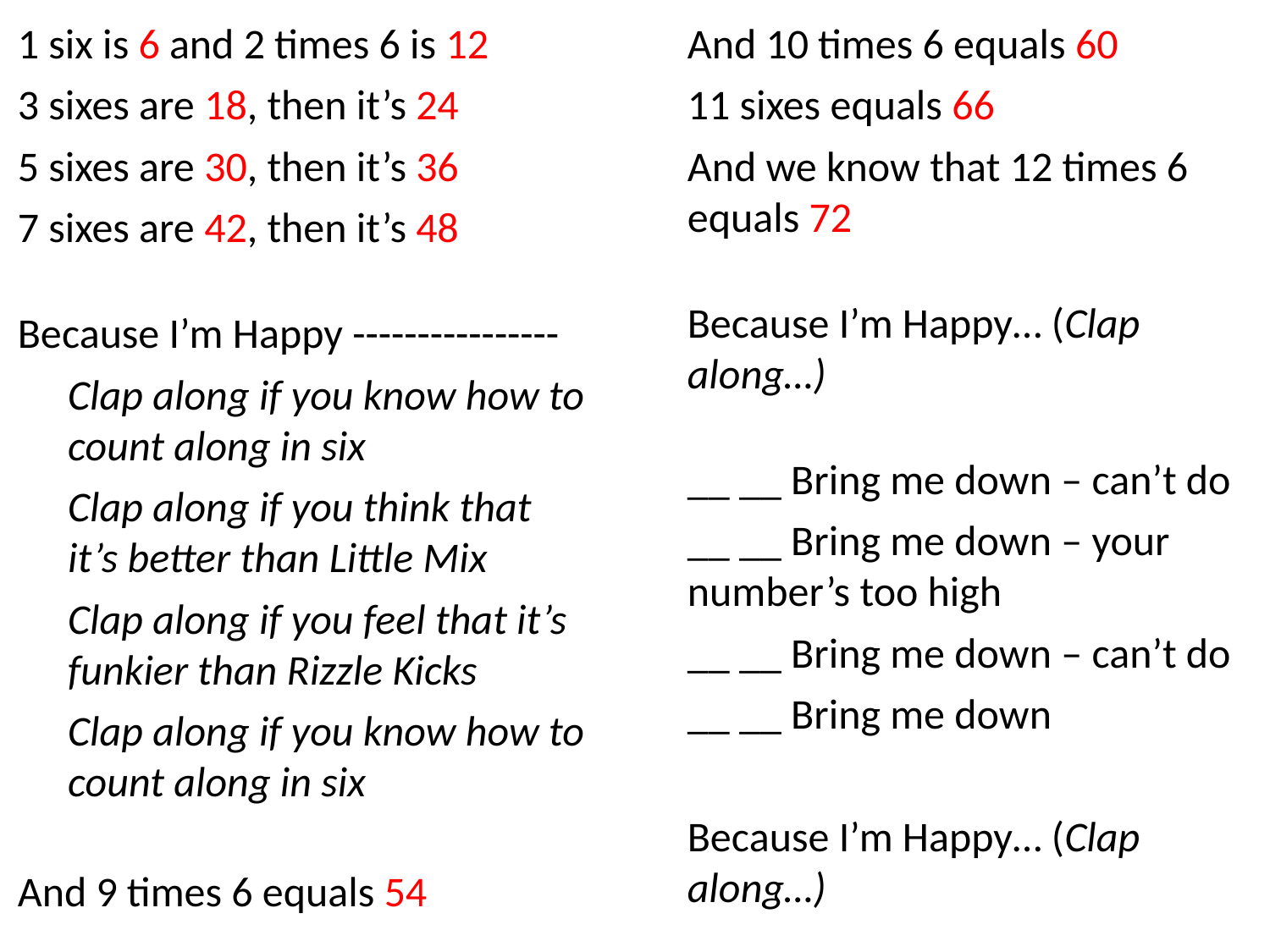

1 six is 6 and 2 times 6 is 12
3 sixes are 18, then it’s 24
5 sixes are 30, then it’s 36
7 sixes are 42, then it’s 48

Because I’m Happy ----------------
Clap along if you know how to count along in six
Clap along if you think that it’s better than Little Mix
Clap along if you feel that it’s funkier than Rizzle Kicks
Clap along if you know how to count along in six

And 9 times 6 equals 54
And 10 times 6 equals 60
11 sixes equals 66
And we know that 12 times 6 equals 72

Because I’m Happy… (Clap along…)

__ __ Bring me down – can’t do
__ __ Bring me down – your number’s too high
__ __ Bring me down – can’t do
__ __ Bring me down

Because I’m Happy… (Clap along…)